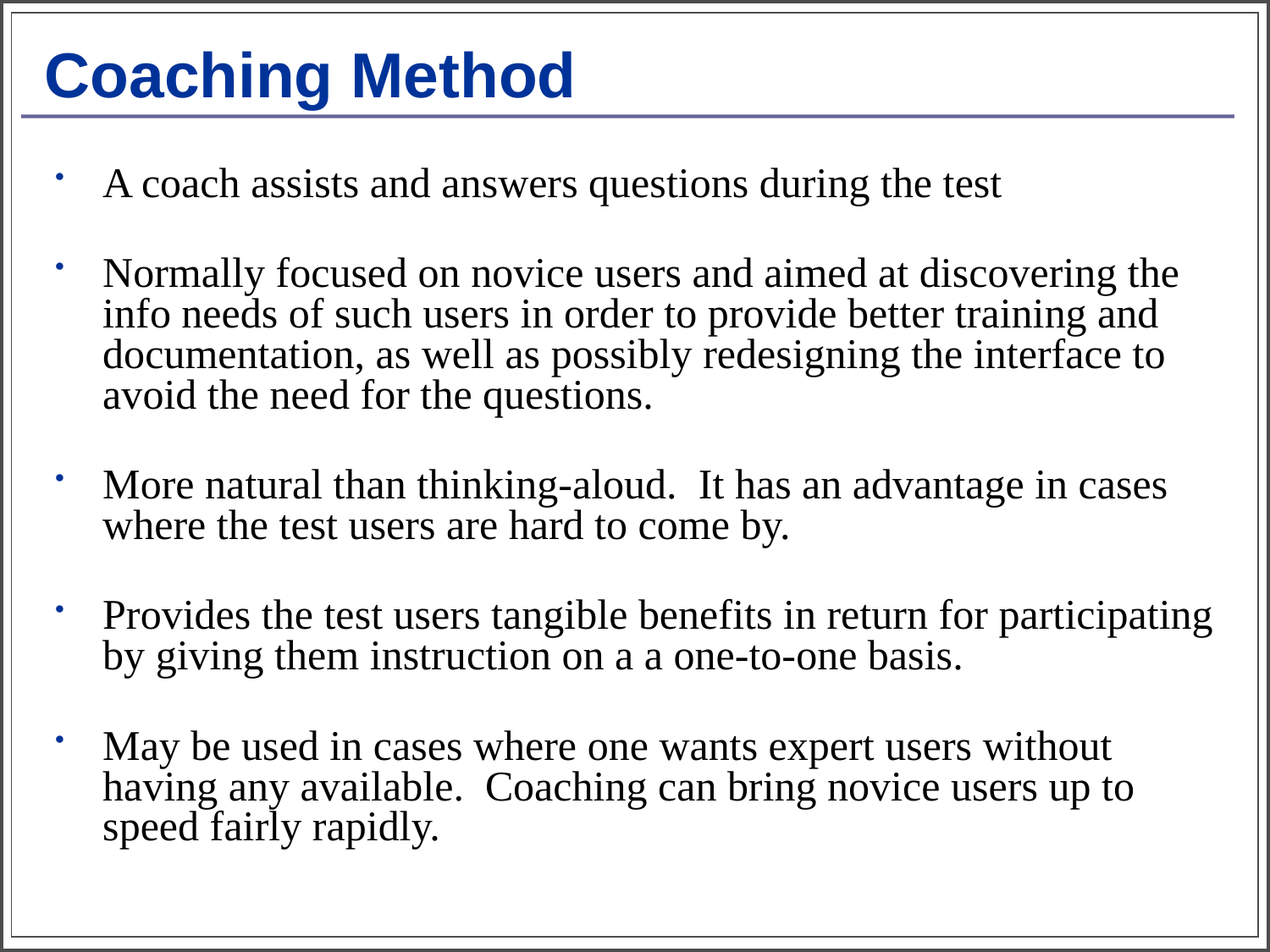

# Coaching Method
A coach assists and answers questions during the test

Normally focused on novice users and aimed at discovering the info needs of such users in order to provide better training and documentation, as well as possibly redesigning the interface to avoid the need for the questions.

More natural than thinking-aloud.  It has an advantage in cases where the test users are hard to come by.

Provides the test users tangible benefits in return for participating by giving them instruction on a a one-to-one basis.

May be used in cases where one wants expert users without having any available.  Coaching can bring novice users up to speed fairly rapidly.